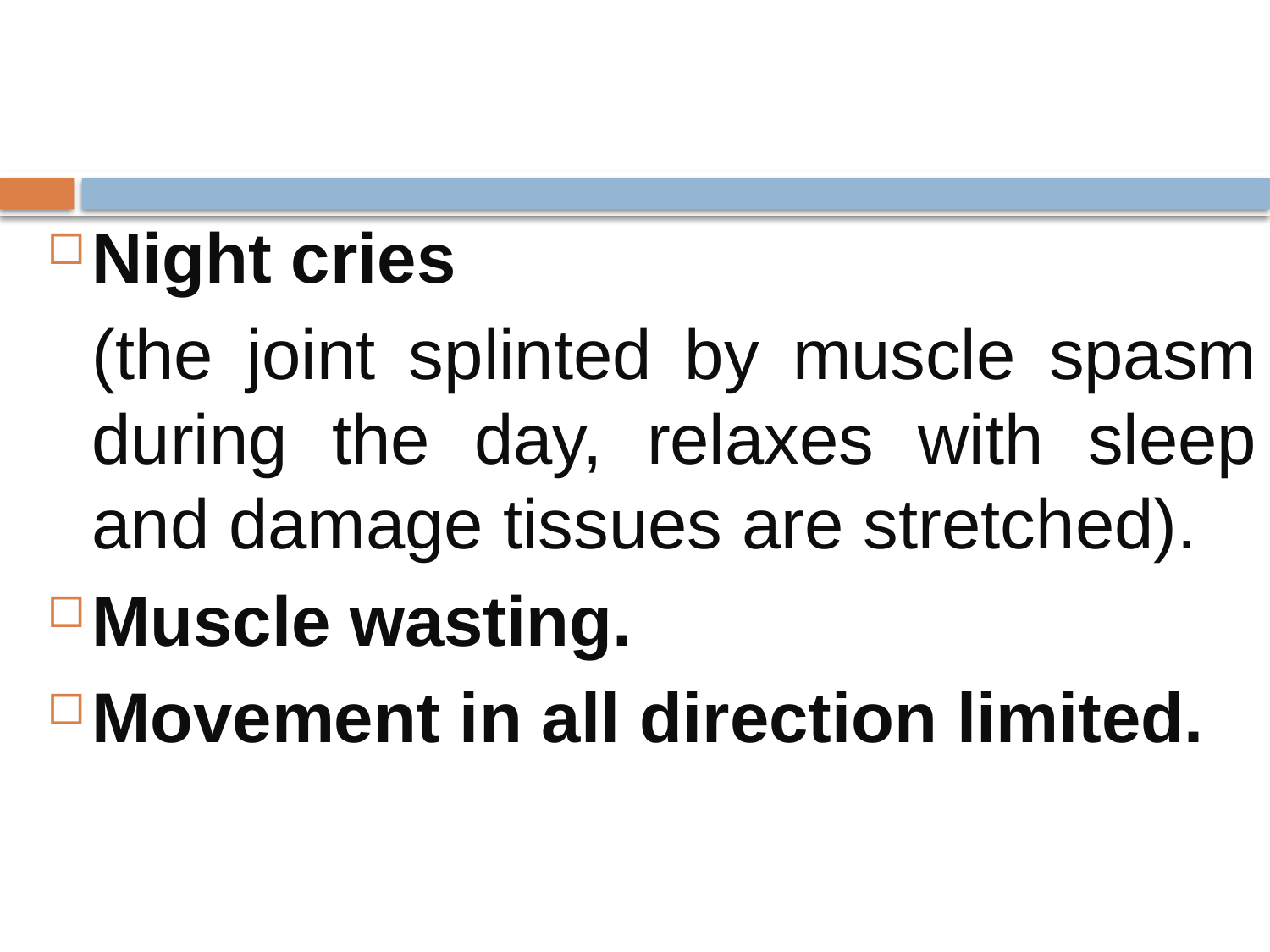

Night cries
	(the joint splinted by muscle spasm during the day, relaxes with sleep and damage tissues are stretched).
Muscle wasting.
Movement in all direction limited.